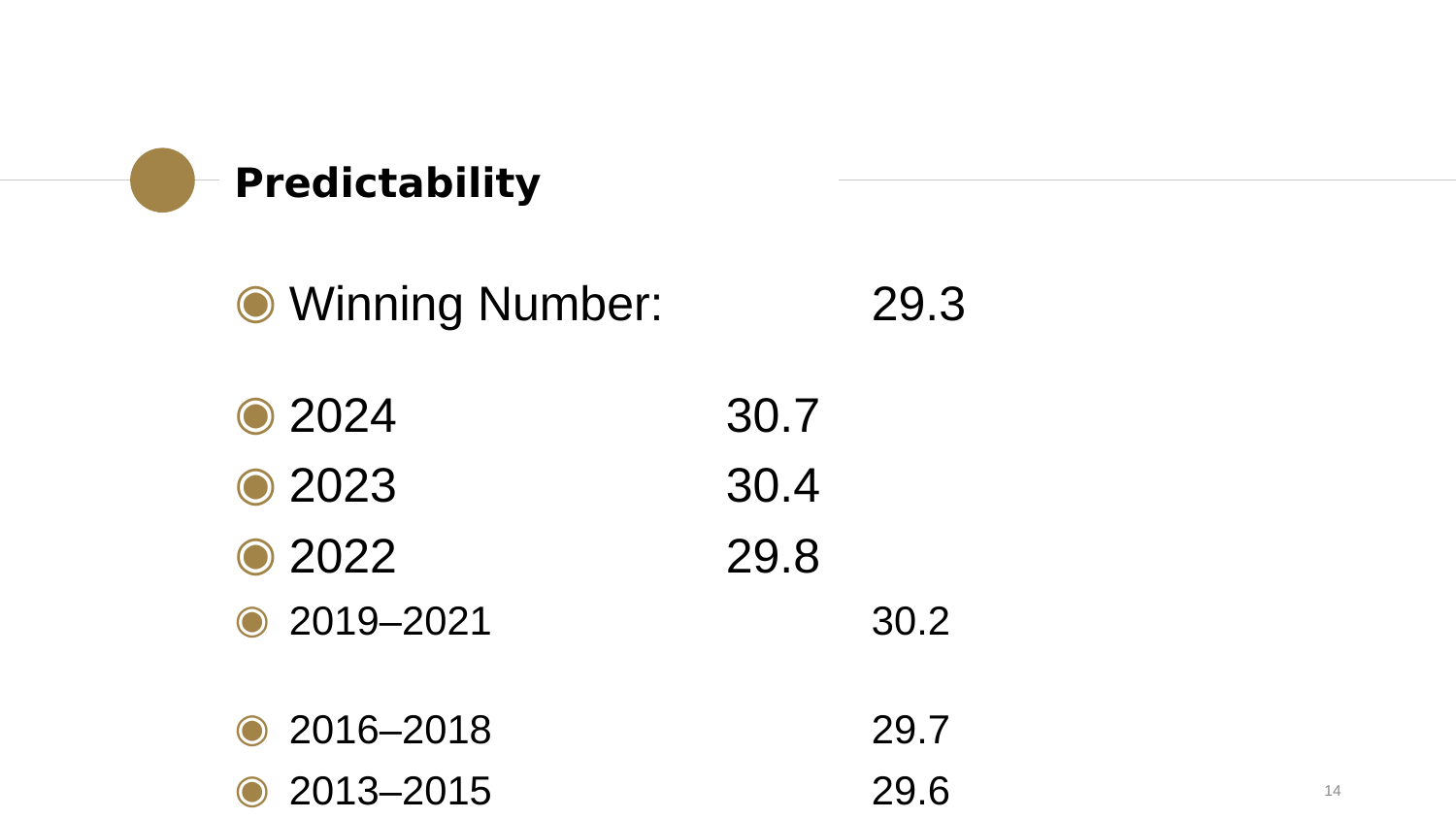

Predictability
Winning Number:		29.3

2024			30.7
2023			30.4
2022			29.8
2019–2021			30.2
2016–2018			29.7
2013–2015			29.6

14